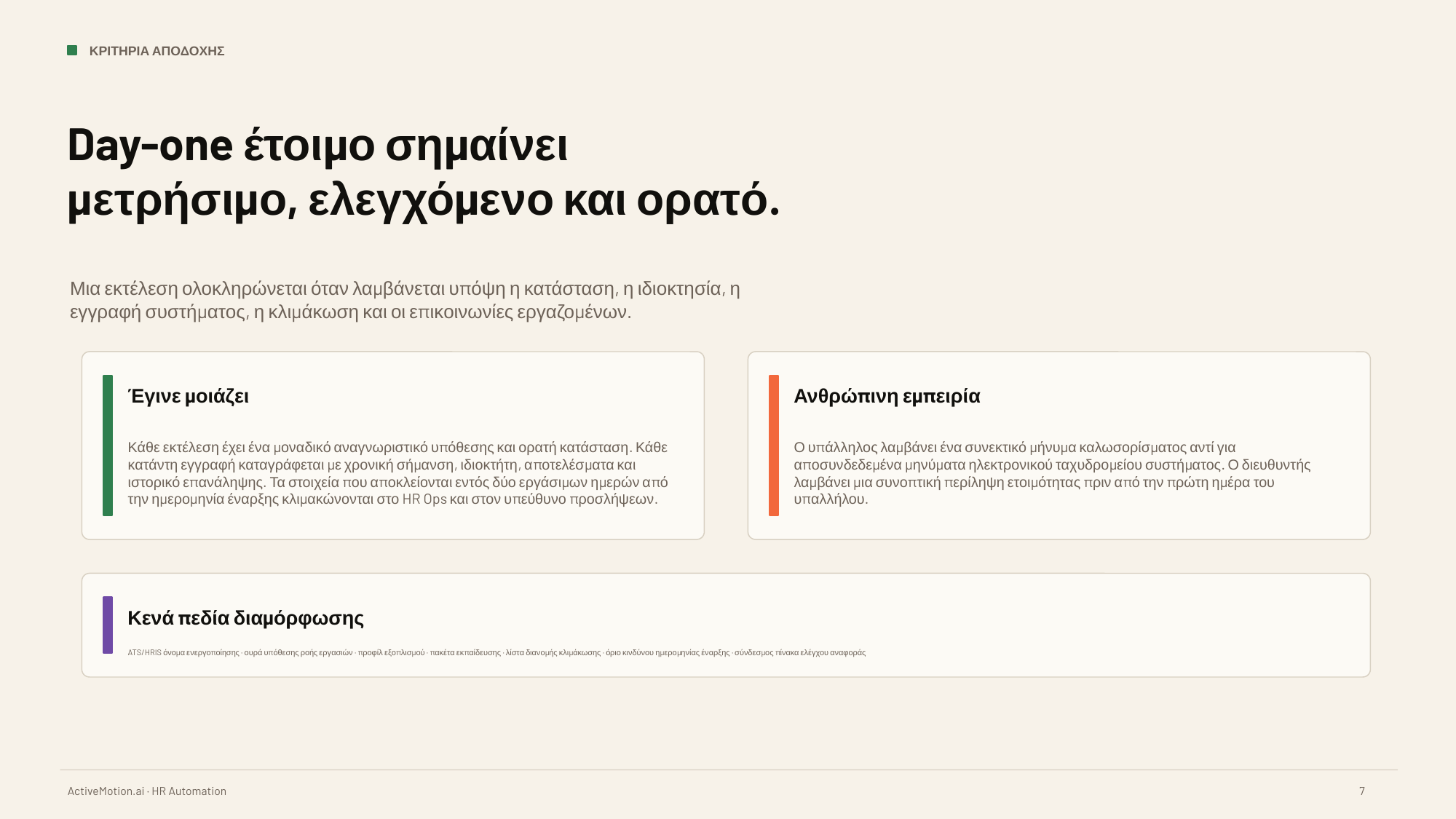

ΚΡΙΤΗΡΙΑ ΑΠΟΔΟΧΗΣ

Day-one έτοιμο σημαίνει μετρήσιμο, ελεγχόμενο και ορατό.
Μια εκτέλεση ολοκληρώνεται όταν λαμβάνεται υπόψη η κατάσταση, η ιδιοκτησία, η εγγραφή συστήματος, η κλιμάκωση και οι επικοινωνίες εργαζομένων.

Έγινε μοιάζει
Ανθρώπινη εμπειρία
Κάθε εκτέλεση έχει ένα μοναδικό αναγνωριστικό υπόθεσης και ορατή κατάσταση. Κάθε κατάντη εγγραφή καταγράφεται με χρονική σήμανση, ιδιοκτήτη, αποτελέσματα και ιστορικό επανάληψης. Τα στοιχεία που αποκλείονται εντός δύο εργάσιμων ημερών από την ημερομηνία έναρξης κλιμακώνονται στο HR Ops και στον υπεύθυνο προσλήψεων.
Ο υπάλληλος λαμβάνει ένα συνεκτικό μήνυμα καλωσορίσματος αντί για αποσυνδεδεμένα μηνύματα ηλεκτρονικού ταχυδρομείου συστήματος. Ο διευθυντής λαμβάνει μια συνοπτική περίληψη ετοιμότητας πριν από την πρώτη ημέρα του υπαλλήλου.

Κενά πεδία διαμόρφωσης
ATS/HRIS όνομα ενεργοποίησης · ουρά υπόθεσης ροής εργασιών · προφίλ εξοπλισμού · πακέτα εκπαίδευσης · λίστα διανομής κλιμάκωσης · όριο κινδύνου ημερομηνίας έναρξης · σύνδεσμος πίνακα ελέγχου αναφοράς
7